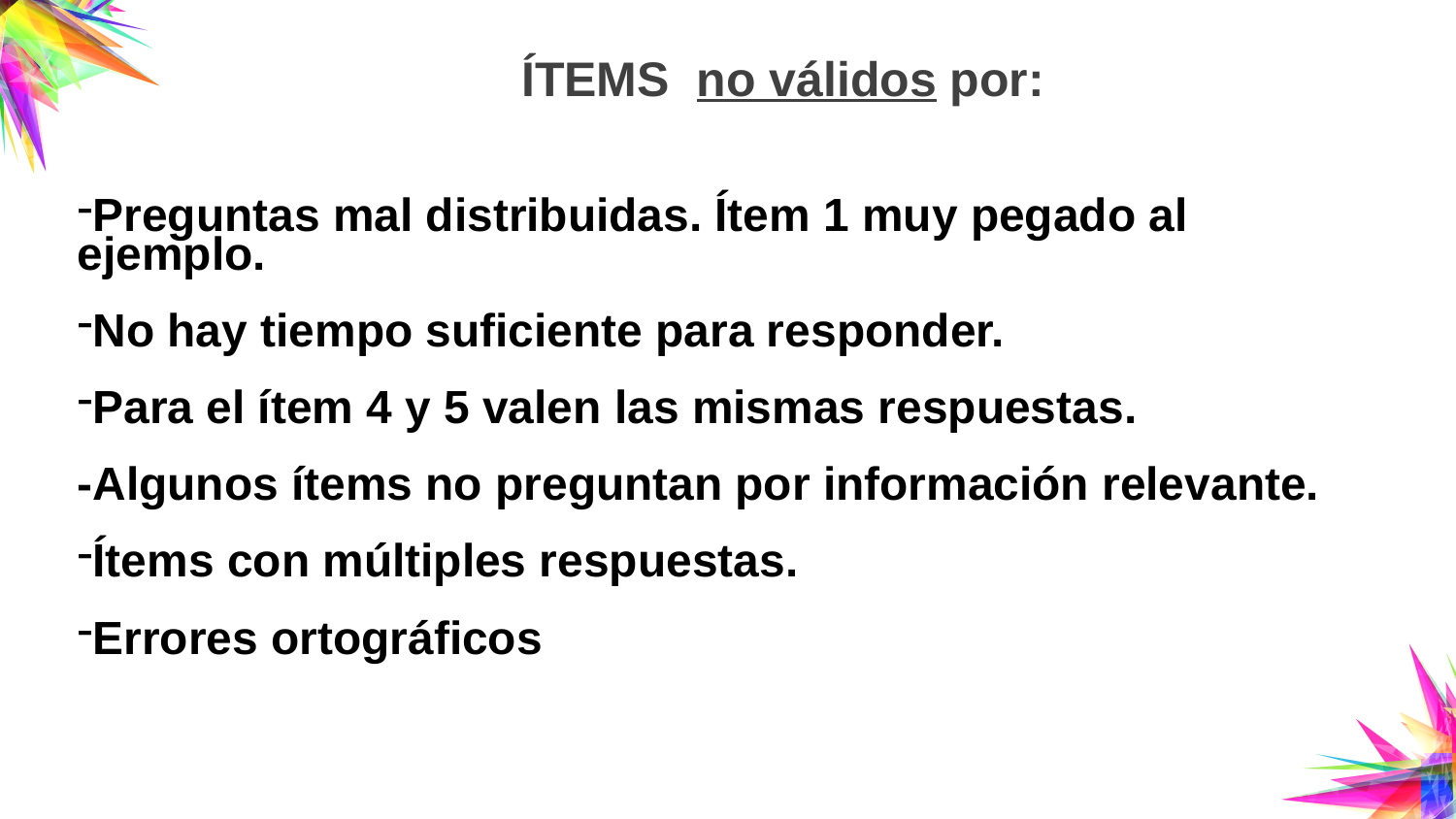

ÍTEMS  no válidos por:

Preguntas mal distribuidas. Ítem 1 muy pegado al ejemplo.

No hay tiempo suficiente para responder.

Para el ítem 4 y 5 valen las mismas respuestas.

-Algunos ítems no preguntan por información relevante.

Ítems con múltiples respuestas.

Errores ortográficos